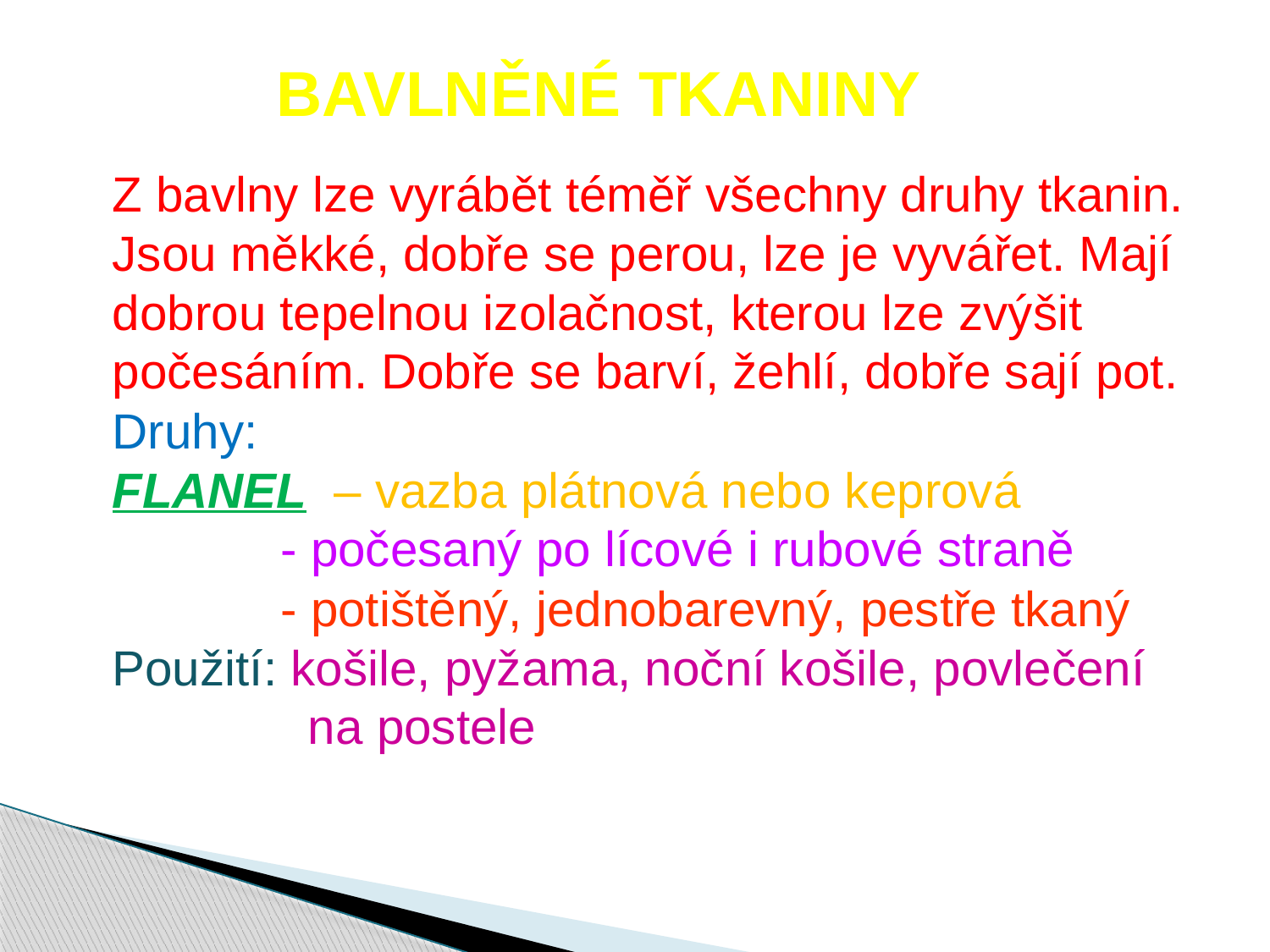

BAVLNĚNÉ TKANINY
Z bavlny lze vyrábět téměř všechny druhy tkanin.
Jsou měkké, dobře se perou, lze je vyvářet. Mají
dobrou tepelnou izolačnost, kterou lze zvýšit
počesáním. Dobře se barví, žehlí, dobře sají pot.
Druhy:
FLANEL  – vazba plátnová nebo keprová
	   - počesaný po lícové i rubové straně
	   - potištěný, jednobarevný, pestře tkaný
Použití: košile, pyžama, noční košile, povlečení
	     na postele